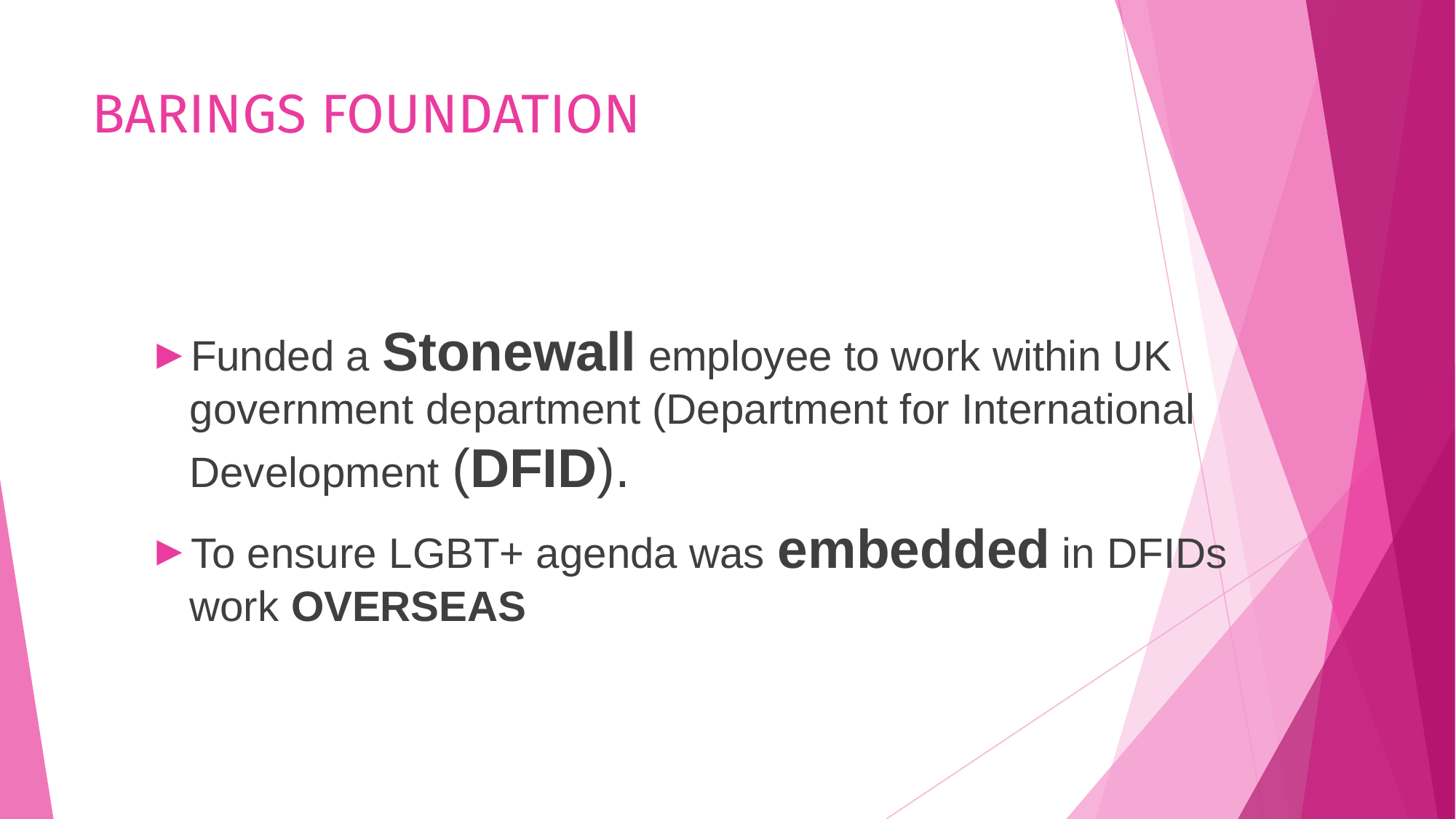

# BARINGS FOUNDATION
Funded a Stonewall employee to work within UK  government department (Department for International Development (DFID).
To ensure LGBT+ agenda was embedded in DFIDs work OVERSEAS